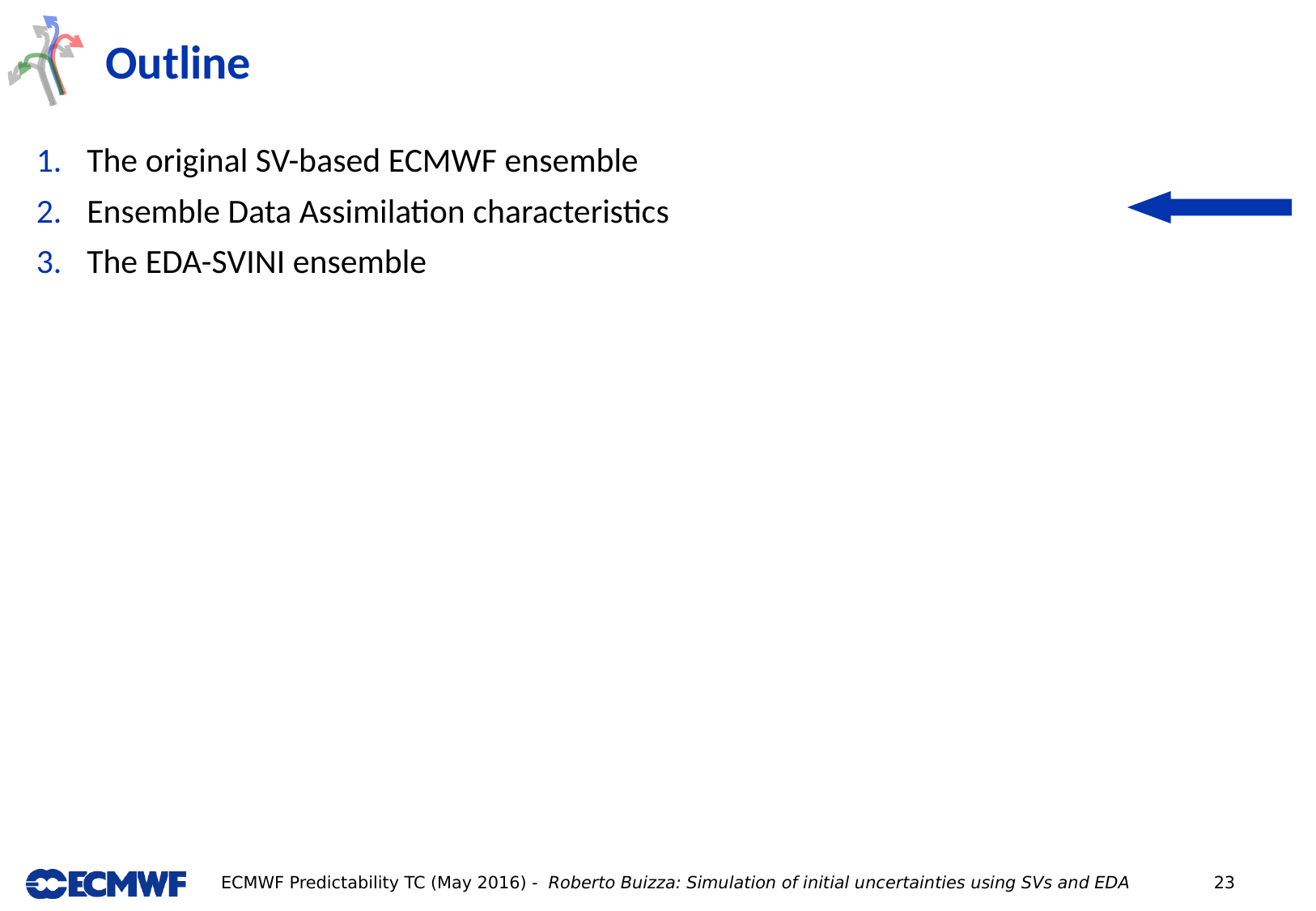

# Outline
The original SV-based ECMWF ensemble
Ensemble Data Assimilation characteristics
The EDA-SVINI ensemble